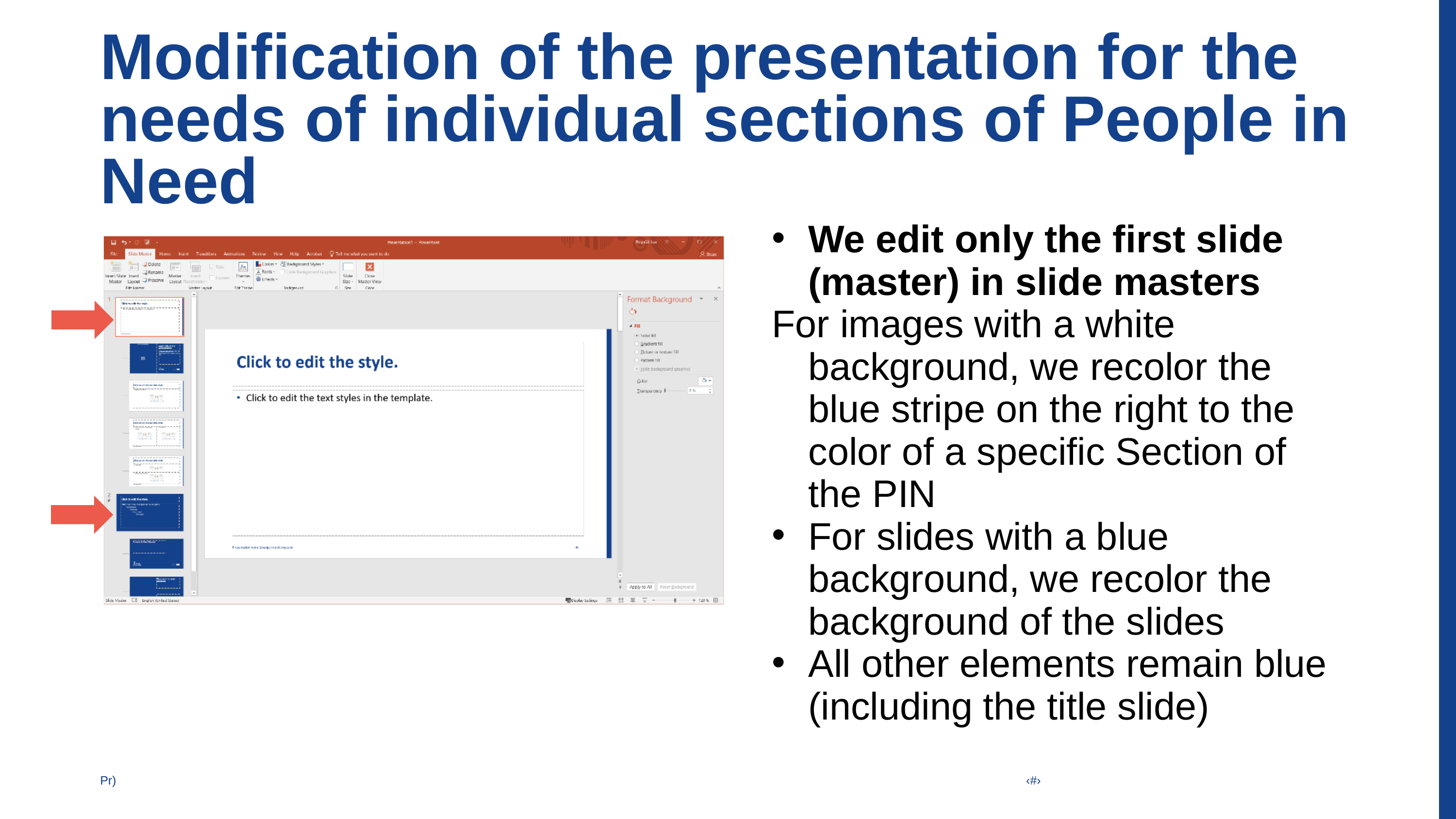

Modification of the presentation for the needs of individual sections of People in Need
We edit only the first slide (master) in slide masters
For images with a white background, we recolor the blue stripe on the right to the color of a specific Section of the PIN
For slides with a blue background, we recolor the background of the slides
All other elements remain blue (including the title slide)

Pr)

‹#›